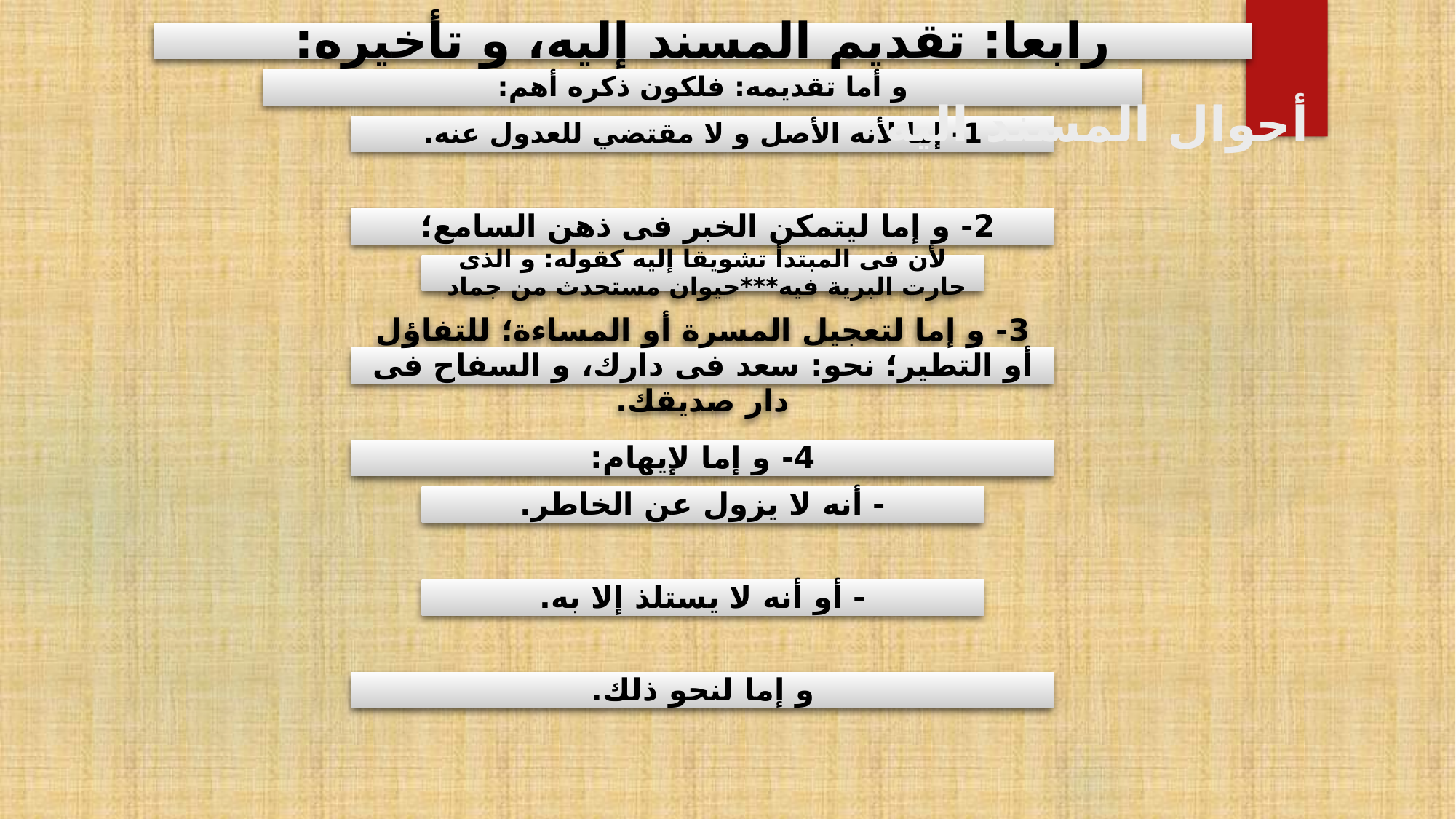

أحوال المسند الیه‏
رابعا: تقديم المسند إليه، و تأخيره:
و أما تقديمه: فلكون ذكره أهم:
2- و إما ليتمكن الخبر فى ذهن السامع؛
3- و إما لتعجيل المسرة أو المساءة؛ للتفاؤل أو التطير؛ نحو: سعد فى دارك، و السفاح فى دار صديقك.
و إما لنحو ذلك.